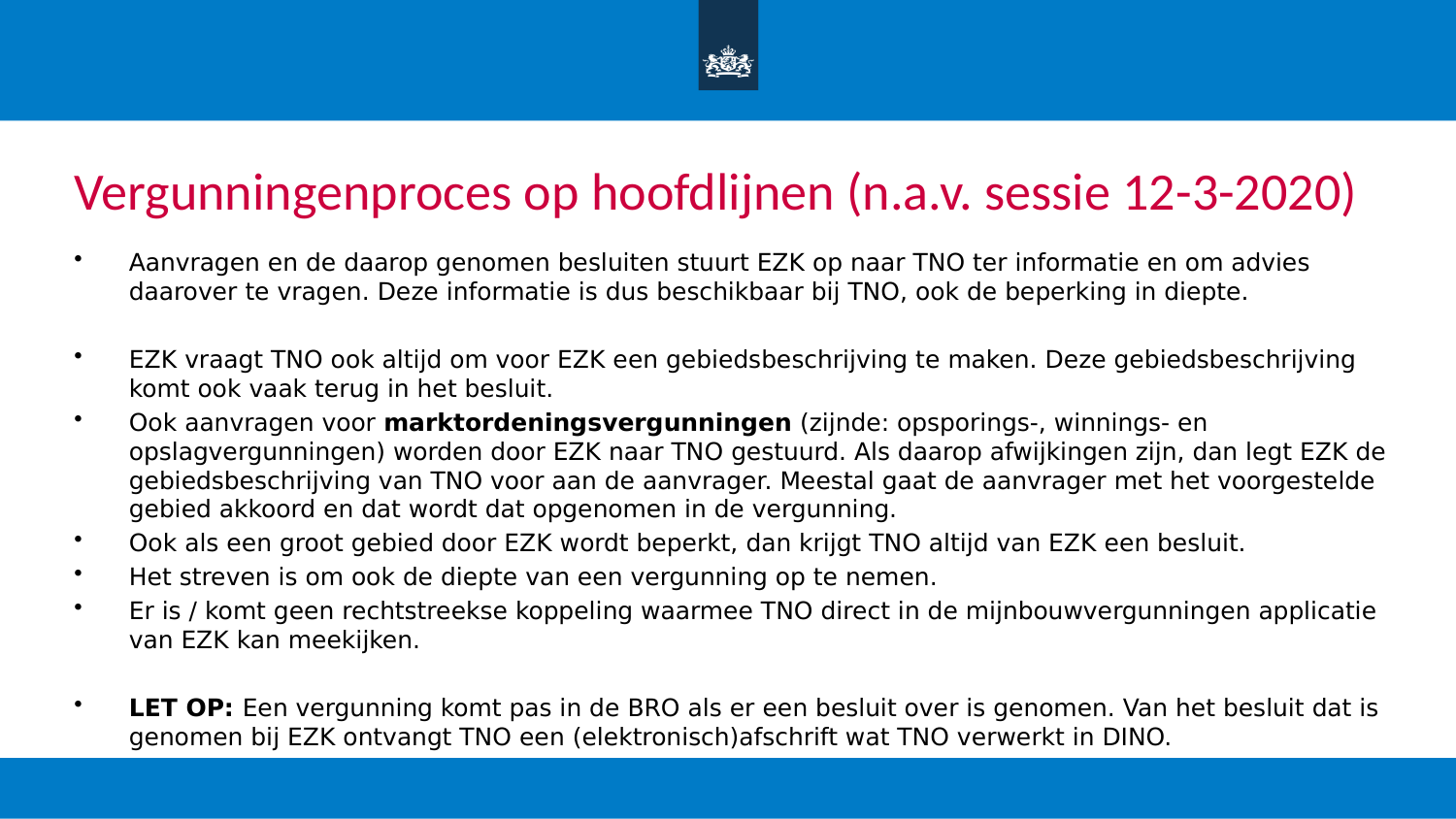

# Vergunningenproces op hoofdlijnen (n.a.v. sessie 12-3-2020)
Aanvragen en de daarop genomen besluiten stuurt EZK op naar TNO ter informatie en om advies daarover te vragen. Deze informatie is dus beschikbaar bij TNO, ook de beperking in diepte.

EZK vraagt TNO ook altijd om voor EZK een gebiedsbeschrijving te maken. Deze gebiedsbeschrijving komt ook vaak terug in het besluit.
Ook aanvragen voor marktordeningsvergunningen (zijnde: opsporings-, winnings- en opslagvergunningen) worden door EZK naar TNO gestuurd. Als daarop afwijkingen zijn, dan legt EZK de gebiedsbeschrijving van TNO voor aan de aanvrager. Meestal gaat de aanvrager met het voorgestelde gebied akkoord en dat wordt dat opgenomen in de vergunning.
Ook als een groot gebied door EZK wordt beperkt, dan krijgt TNO altijd van EZK een besluit.
Het streven is om ook de diepte van een vergunning op te nemen.
Er is / komt geen rechtstreekse koppeling waarmee TNO direct in de mijnbouwvergunningen applicatie van EZK kan meekijken.

LET OP: Een vergunning komt pas in de BRO als er een besluit over is genomen. Van het besluit dat is genomen bij EZK ontvangt TNO een (elektronisch)afschrift wat TNO verwerkt in DINO.